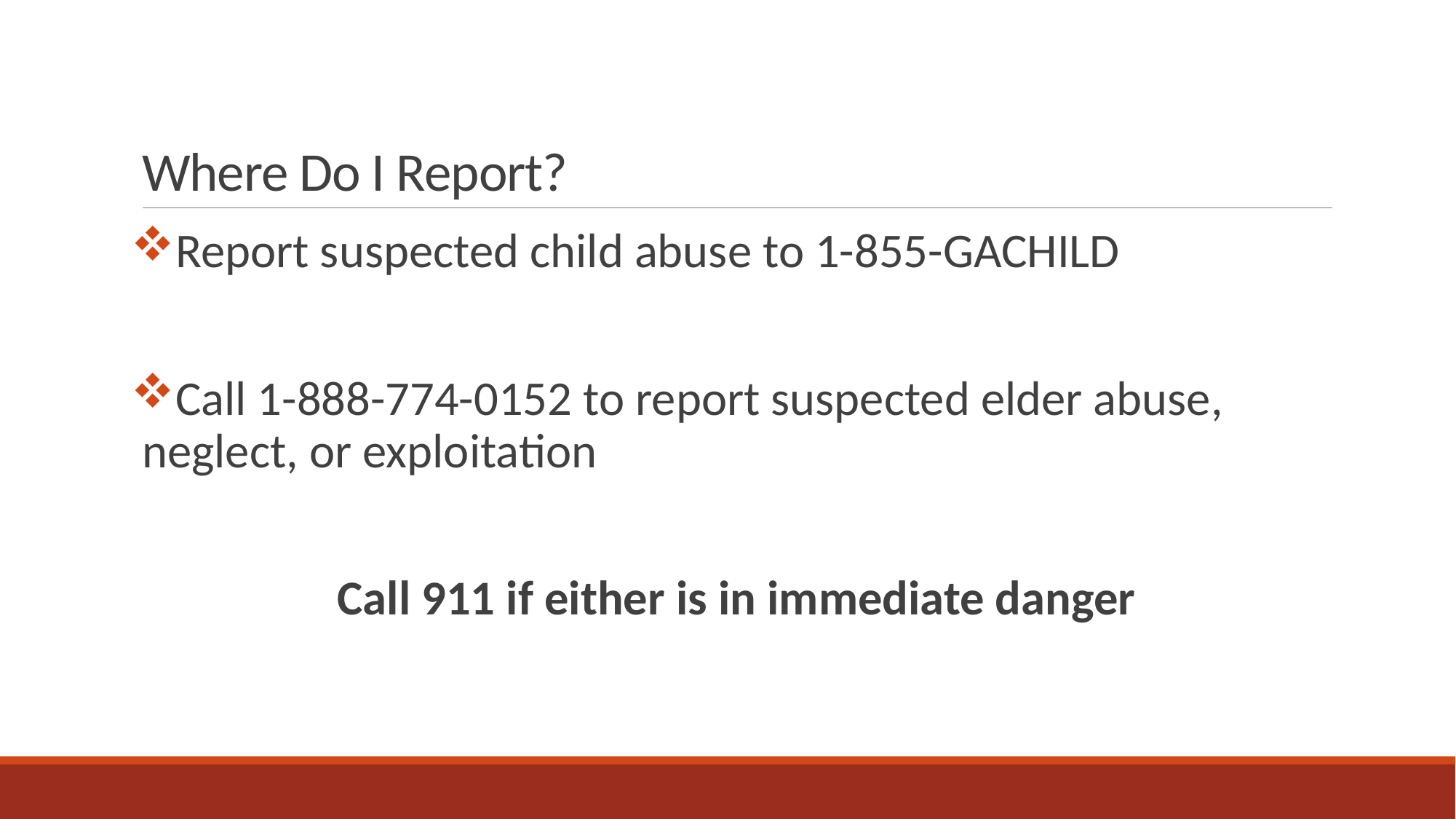

# Where Do I Report?
Report suspected child abuse to 1-855-GACHILD

Call 1-888-774-0152 to report suspected elder abuse,     neglect, or exploitation

Call 911 if either is in immediate danger